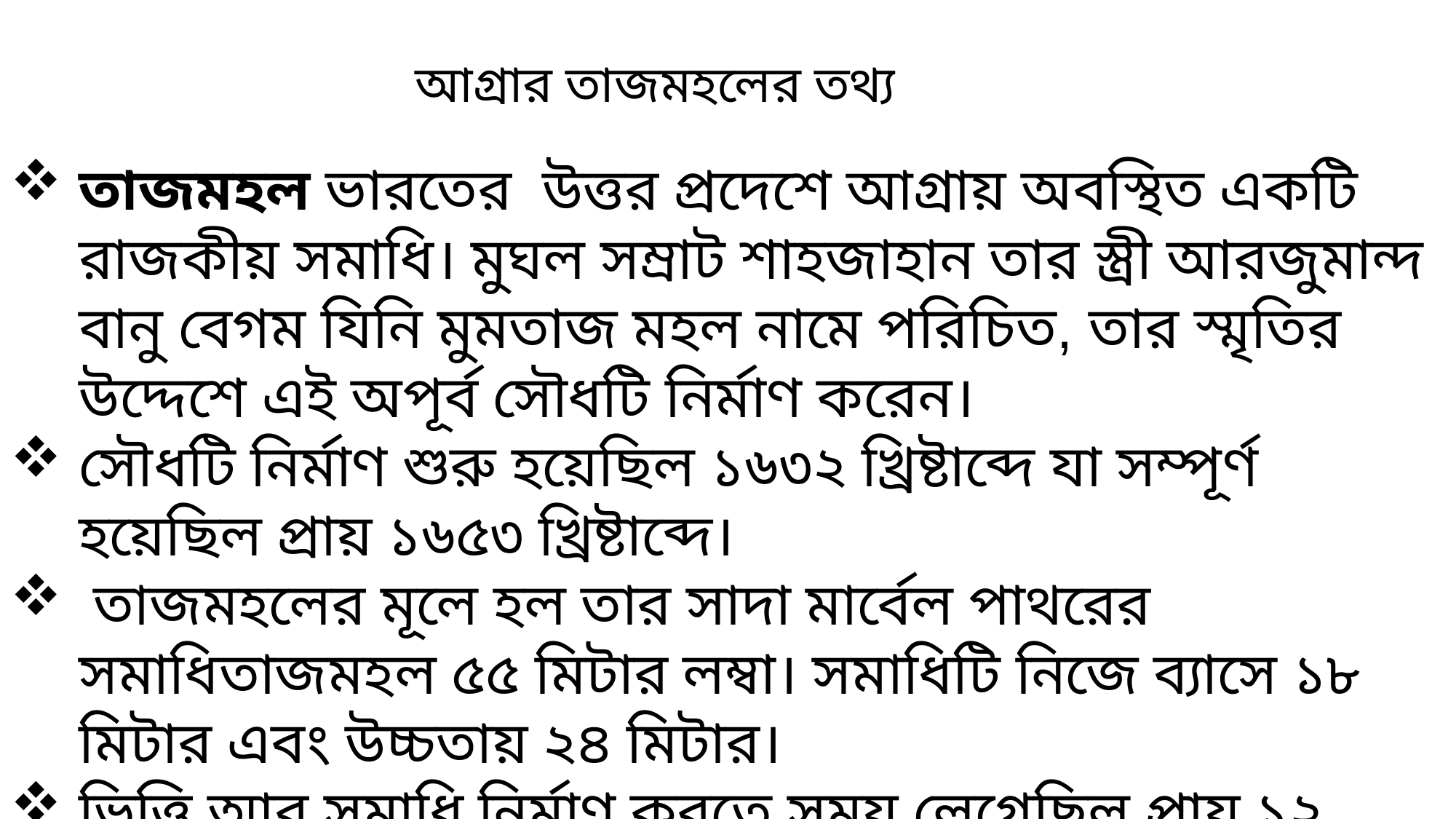

আগ্রার তাজমহলের তথ্য
তাজমহল ভারতের  উত্তর প্রদেশে আগ্রায় অবস্থিত একটি রাজকীয় সমাধি। মুঘল সম্রাট শাহজাহান তার স্ত্রী আরজুমান্দ বানু বেগম যিনি মুমতাজ মহল নামে পরিচিত, তার স্মৃতির উদ্দেশে এই অপূর্ব সৌধটি নির্মাণ করেন।
সৌধটি নির্মাণ শুরু হয়েছিল ১৬৩২ খ্রিষ্টাব্দে যা সম্পূর্ণ হয়েছিল প্রায় ১৬৫৩ খ্রিষ্টাব্দে।
 তাজমহলের মূলে হল তার সাদা মার্বেল পাথরের সমাধিতাজমহল ৫৫ মিটার লম্বা। সমাধিটি নিজে ব্যাসে ১৮ মিটার এবং উচ্চতায় ২৪ মিটার।
ভিত্তি আর সমাধি নির্মাণ করতে সময় লেগেছিল প্রায় ১২ বছর।